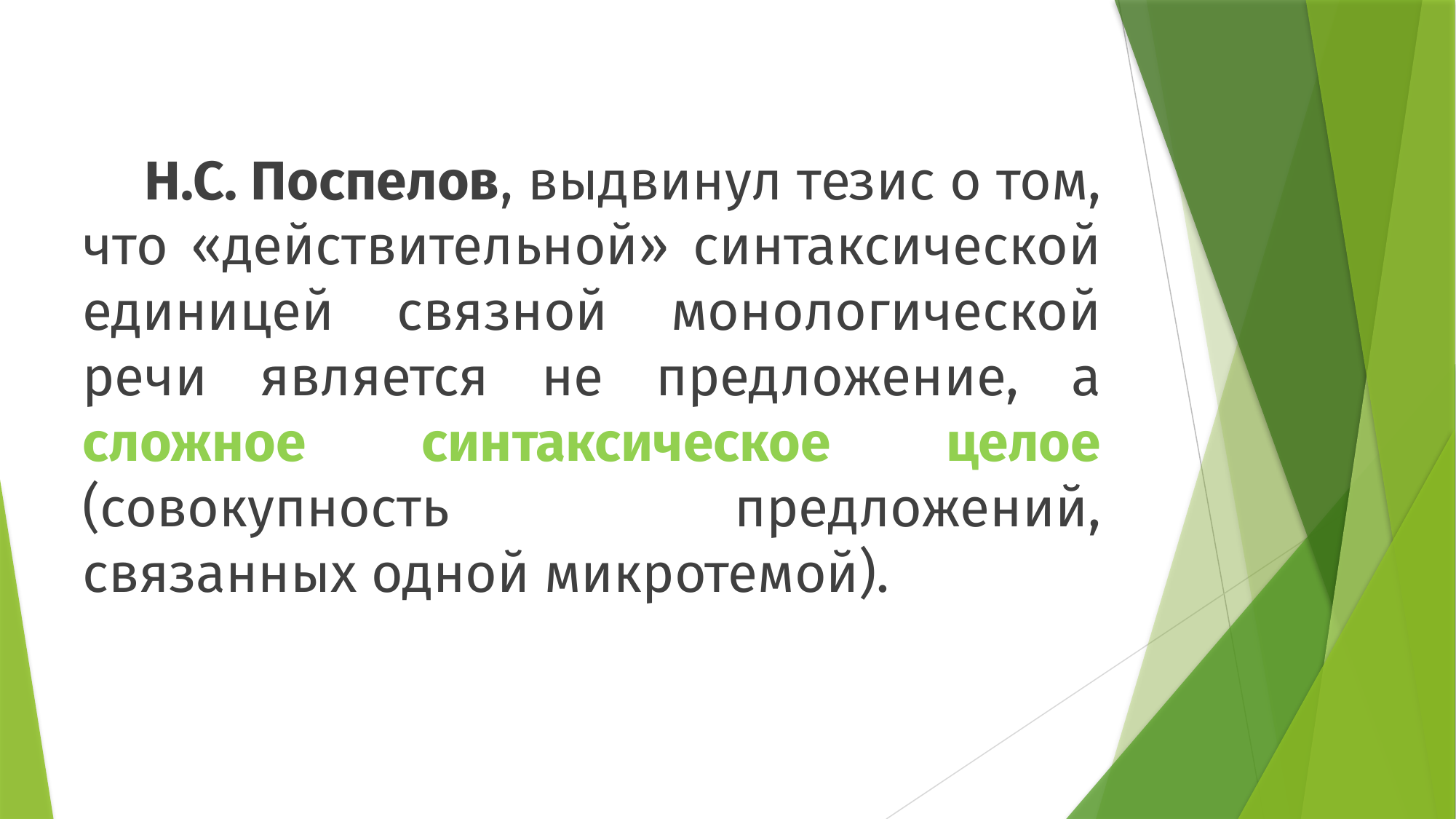

Н.С. Поспелов, выдвинул тезис о том, что «действительной» синтаксической единицей связной монологической речи является не предложение, а сложное синтаксическое целое (совокупность предложений, связанных одной микротемой).